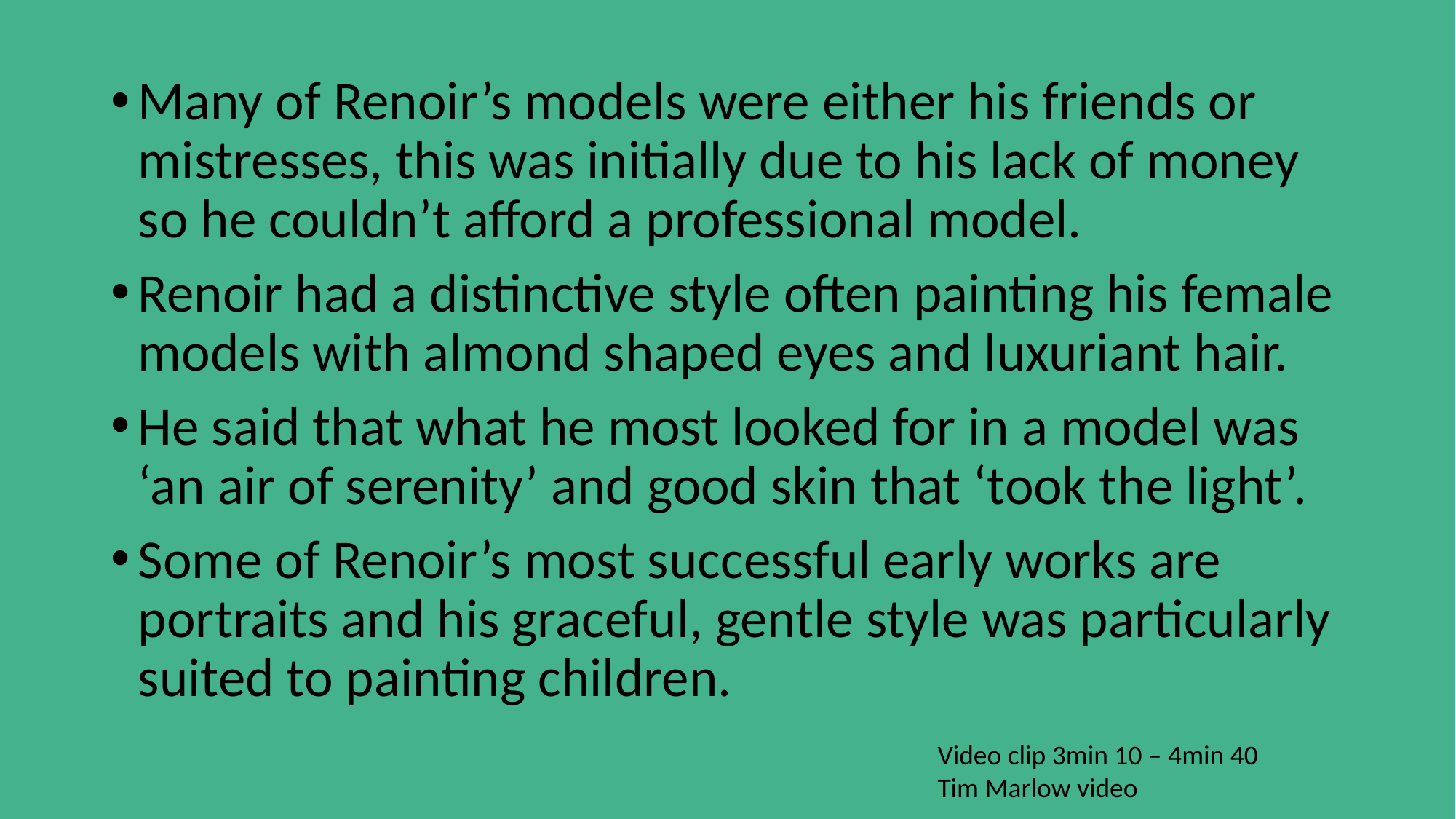

Many of Renoir’s models were either his friends or mistresses, this was initially due to his lack of money so he couldn’t afford a professional model.
Renoir had a distinctive style often painting his female models with almond shaped eyes and luxuriant hair.
He said that what he most looked for in a model was ‘an air of serenity’ and good skin that ‘took the light’.
Some of Renoir’s most successful early works are portraits and his graceful, gentle style was particularly suited to painting children.
Video clip 3min 10 – 4min 40
Tim Marlow video